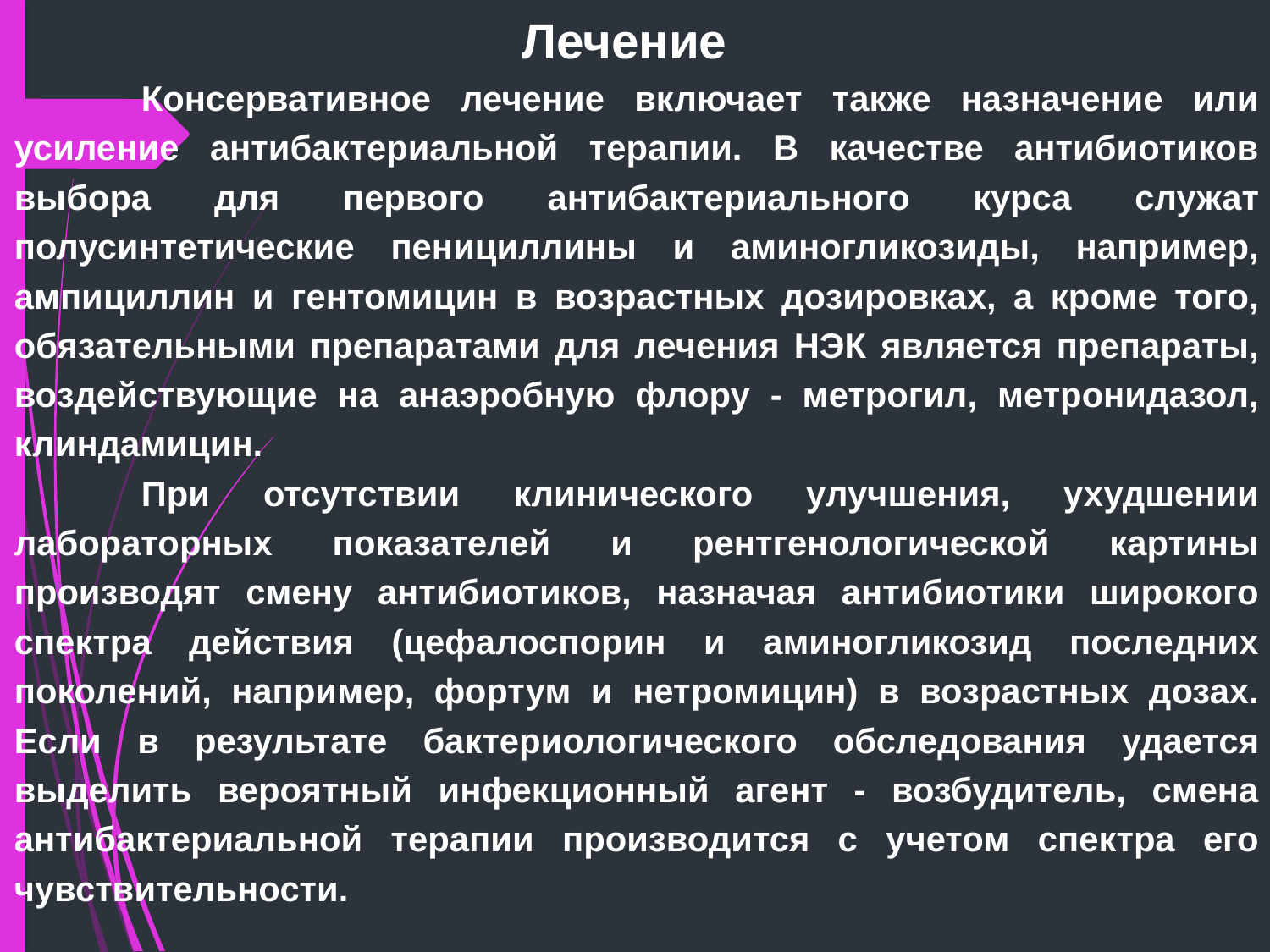

Лечение
	Консервативное лечение включает также назначение или усиление антибактериальной терапии. В качестве антибиотиков выбора для первого антибактериального курса служат полусинтетические пенициллины и аминогликозиды, например, ампициллин и гентомицин в возрастных дозировках, а кроме того, обязательными препаратами для лечения НЭК является препараты, воздействующие на анаэробную флору - метрогил, метронидазол, клиндамицин.
	При отсутствии клинического улучшения, ухудшении лабораторных показателей и рентгенологической картины производят смену антибиотиков, назначая антибиотики широкого спектра действия (цефалоспорин и аминогликозид последних поколений, например, фортум и нетромицин) в возрастных дозах. Если в результате бактериологического обследования удается выделить вероятный инфекционный агент - возбудитель, смена антибактериальной терапии производится с учетом спектра его чувствительности.